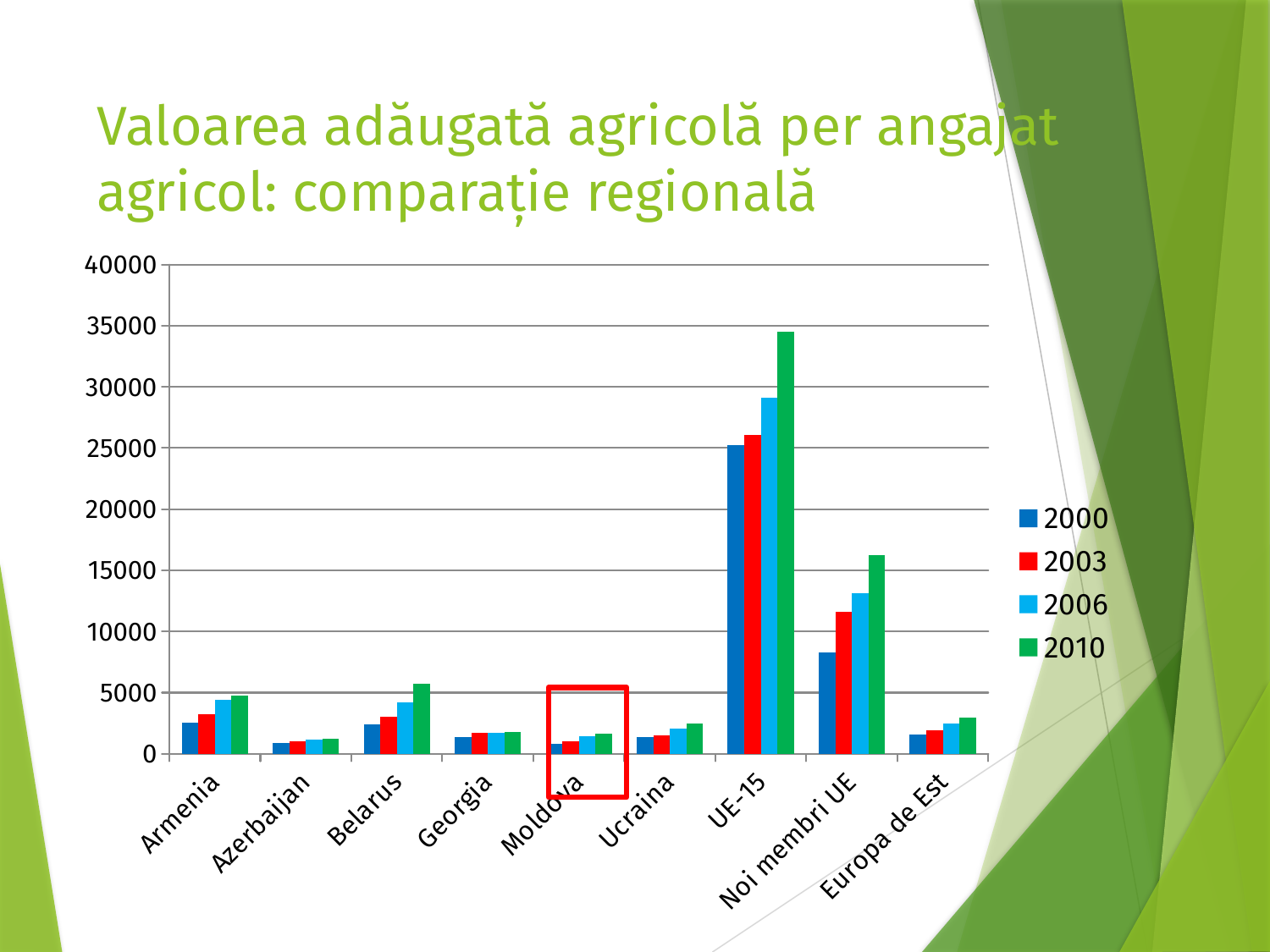

# Valoarea adăugată agricolă per angajat agricol: comparație regională

### Chart

| Category | 2000 | 2003 | 2006 | 2010 |
|---|---|---|---|---|
| Armenia | 2550.2323598421667 | 3264.1500949270385 | 4421.64557395222 | 4722.804127393491 |
| Azerbaijan | 872.5470073576655 | 1050.3019486385174 | 1177.5074844551084 | 1241.257319568775 |
| Belarus | 2422.5715657543346 | 3029.014783963054 | 4182.320440906487 | 5700.0404159780255 |
| Georgia | 1334.532119051788 | 1696.3272571323766 | 1732.1391808974652 | 1817.4511015054193 |
| Moldova | 839.4469322292765 | 1032.2115718659193 | 1412.716493457827 | 1610.4573738629515 |
| Ucraina | 1374.796007566143 | 1538.482637300425 | 2062.4688851375945 | 2500.2245870389984 |
| UE-15 | 25244.821466387104 | 26040.18484284129 | 29079.60734815835 | 34498.47266001018 |
| Noi membri UE | 8294.423157263092 | 11578.763622285669 | 13107.624942602139 | 16216.457363540625 |
| Europa de Est | 1565.6876653002291 | 1935.0813823045548 | 2498.133009801117 | 2932.039154224611 |